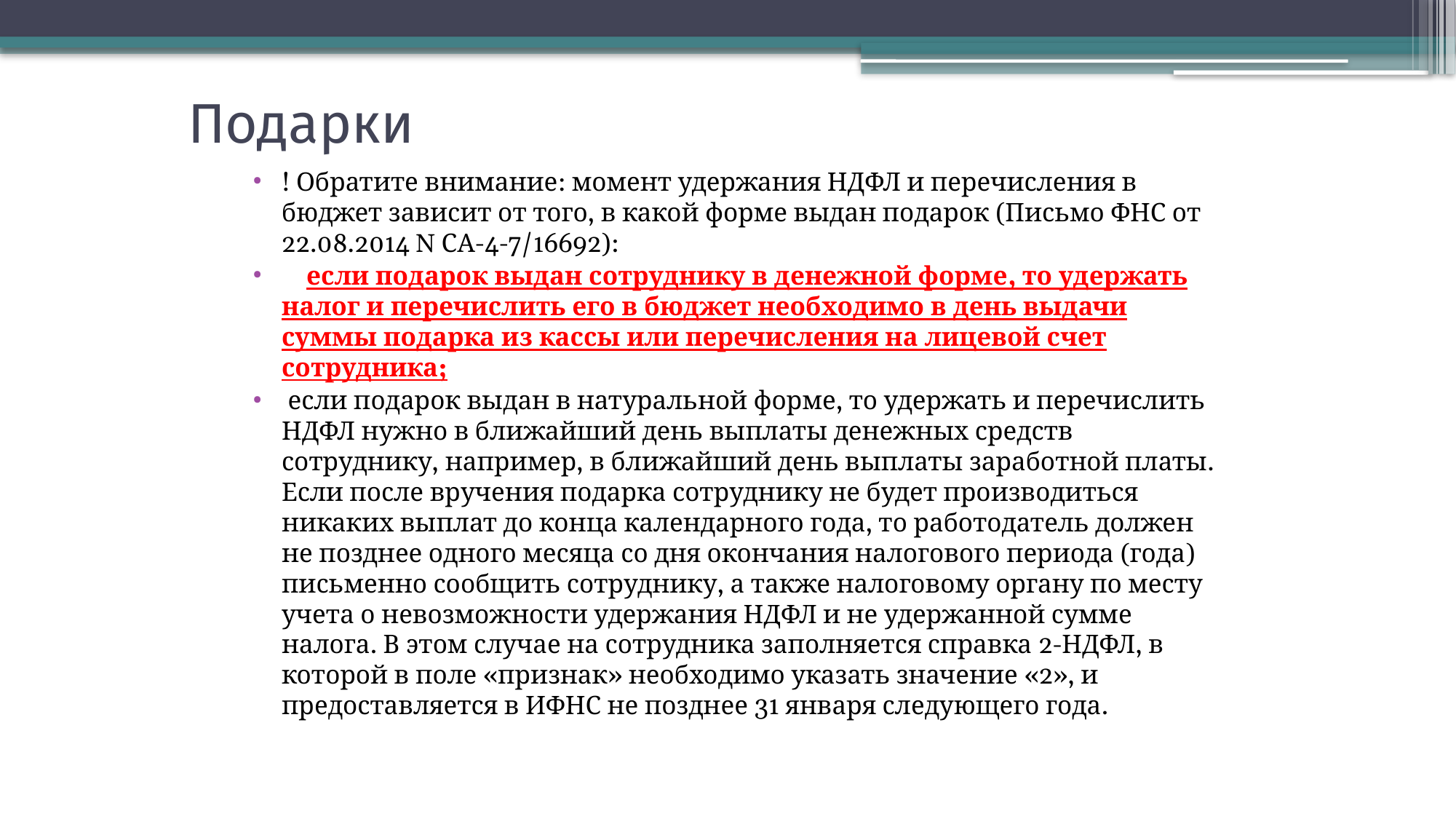

# Подарки
! Обратите внимание: момент удержания НДФЛ и перечисления в бюджет зависит от того, в какой форме выдан подарок (Письмо ФНС от 22.08.2014 N СА-4-7/16692):
    если подарок выдан сотруднику в денежной форме, то удержать налог и перечислить его в бюджет необходимо в день выдачи суммы подарка из кассы или перечисления на лицевой счет сотрудника;
 если подарок выдан в натуральной форме, то удержать и перечислить НДФЛ нужно в ближайший день выплаты денежных средств сотруднику, например, в ближайший день выплаты заработной платы. Если после вручения подарка сотруднику не будет производиться никаких выплат до конца календарного года, то работодатель должен не позднее одного месяца со дня окончания налогового периода (года) письменно сообщить сотруднику, а также налоговому органу по месту учета о невозможности удержания НДФЛ и не удержанной сумме налога. В этом случае на сотрудника заполняется справка 2-НДФЛ, в которой в поле «признак» необходимо указать значение «2», и предоставляется в ИФНС не позднее 31 января следующего года.